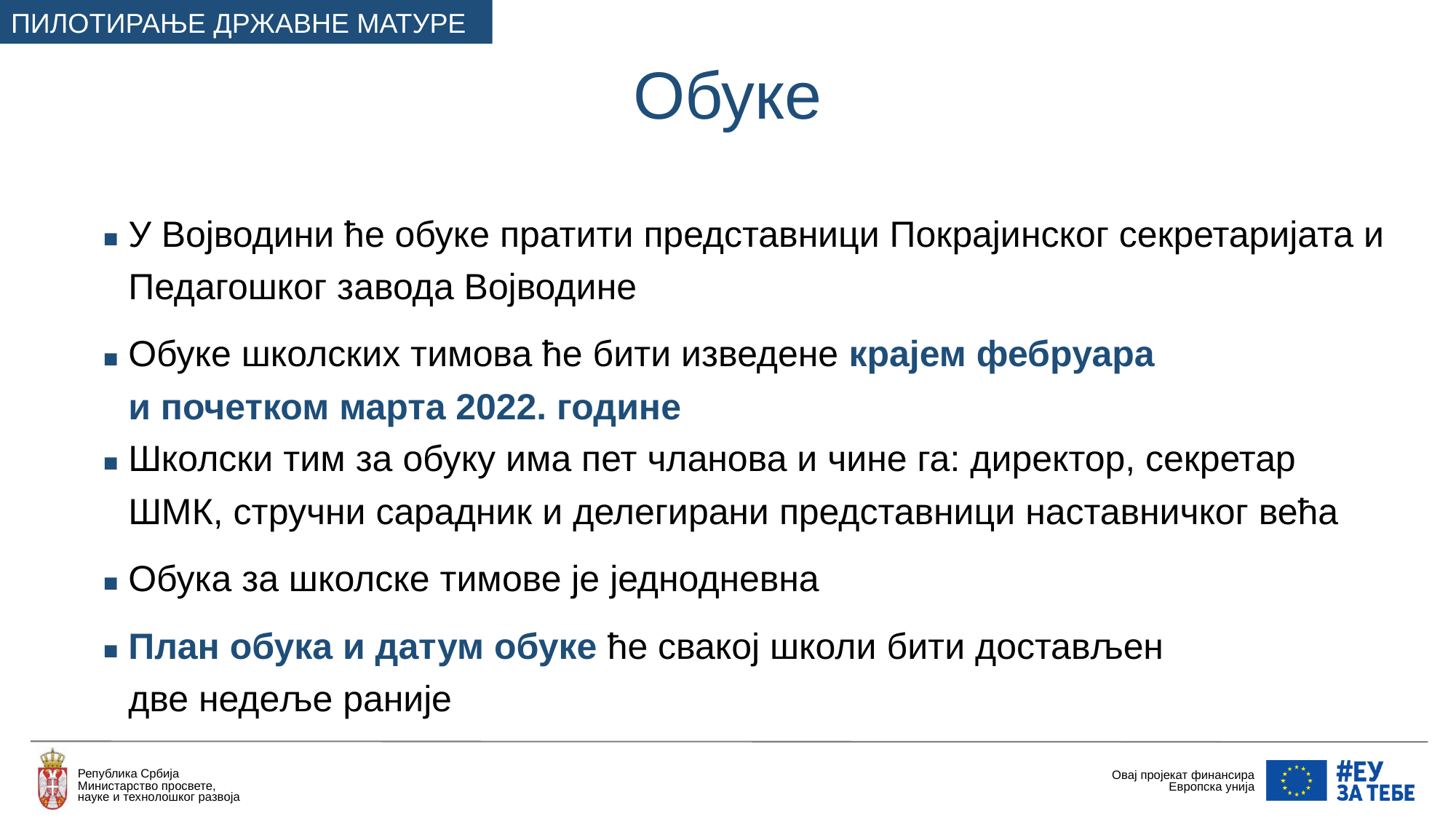

ПИЛОТИРАЊЕ ДРЖАВНЕ МАТУРЕ
Обуке
У Војводини ће обуке пратити представници Покрајинског секретаријата и Педагошког завода Војводине
Обуке школских тимова ће бити изведене крајем фебруара
и почетком марта 2022. године
Школски тим за обуку има пет чланова и чине га: директор, секретар ШМК, стручни сарадник и делегирани представници наставничког већа
Обука за школске тимове је једнодневна
План обука и датум обуке ће свакој школи бити достављен
две недеље раније